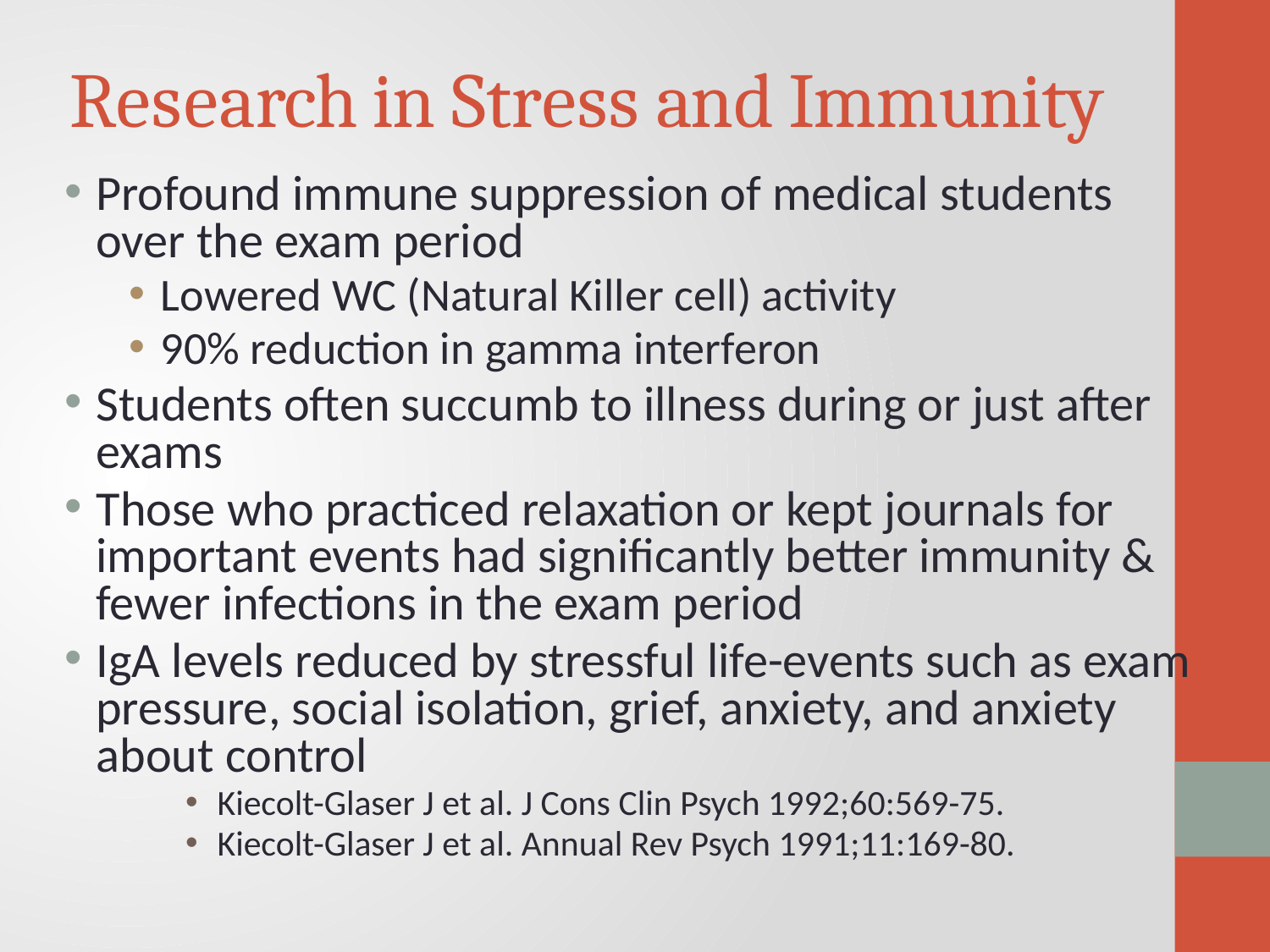

Research in Stress and Immunity
Profound immune suppression of medical students over the exam period
Lowered WC (Natural Killer cell) activity
90% reduction in gamma interferon
Students often succumb to illness during or just after exams
Those who practiced relaxation or kept journals for important events had significantly better immunity & fewer infections in the exam period
IgA levels reduced by stressful life-events such as exam pressure, social isolation, grief, anxiety, and anxiety about control
Kiecolt-Glaser J et al. J Cons Clin Psych 1992;60:569-75.
Kiecolt-Glaser J et al. Annual Rev Psych 1991;11:169-80.